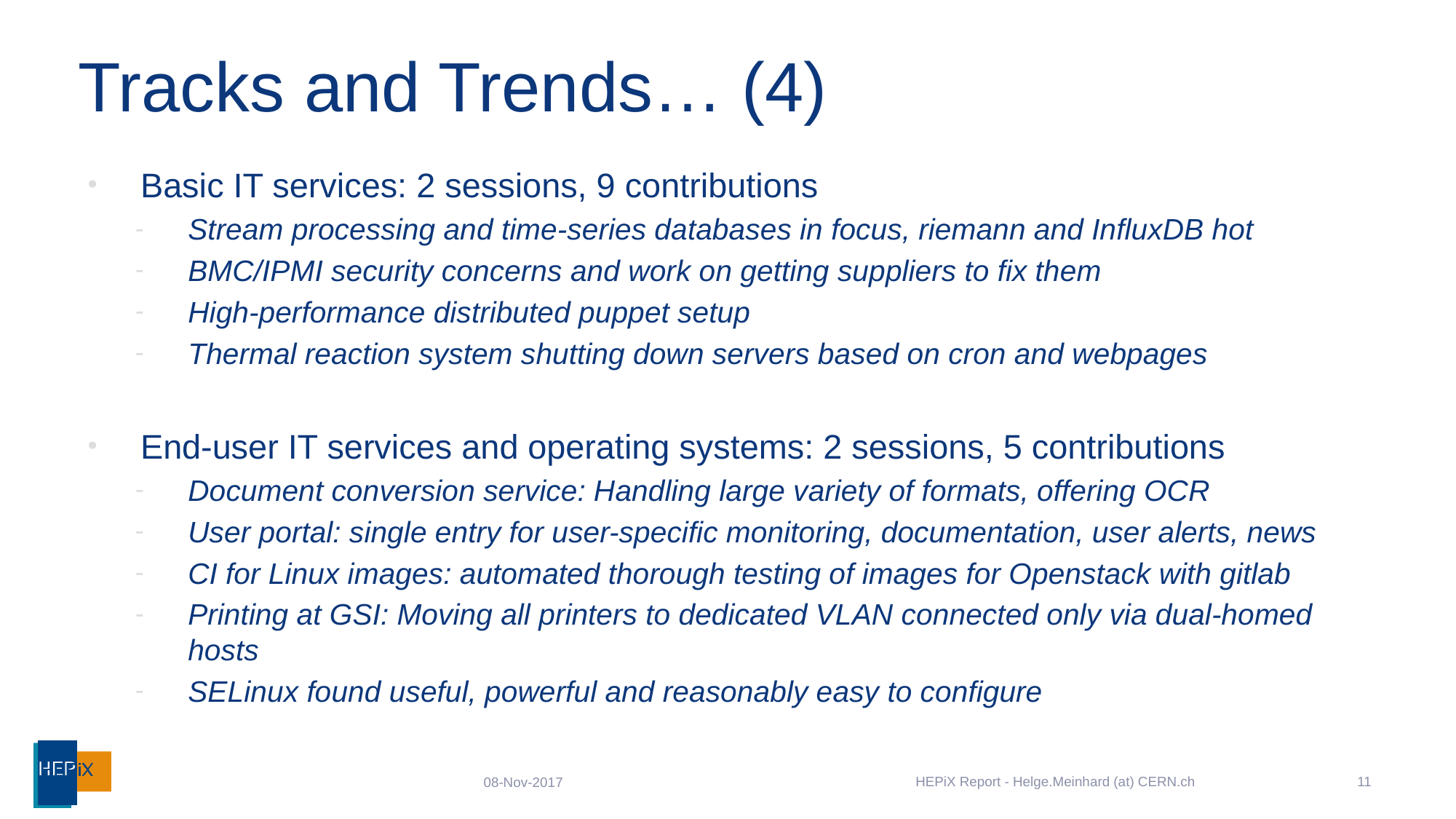

# Tracks and Trends… (4)
Basic IT services: 2 sessions, 9 contributions
Stream processing and time-series databases in focus, riemann and InfluxDB hot
BMC/IPMI security concerns and work on getting suppliers to fix them
High-performance distributed puppet setup
Thermal reaction system shutting down servers based on cron and webpages

End-user IT services and operating systems: 2 sessions, 5 contributions
Document conversion service: Handling large variety of formats, offering OCR
User portal: single entry for user-specific monitoring, documentation, user alerts, news
CI for Linux images: automated thorough testing of images for Openstack with gitlab
Printing at GSI: Moving all printers to dedicated VLAN connected only via dual-homed hosts
SELinux found useful, powerful and reasonably easy to configure
HEPiX Report - Helge.Meinhard (at) CERN.ch
11
08-Nov-2017